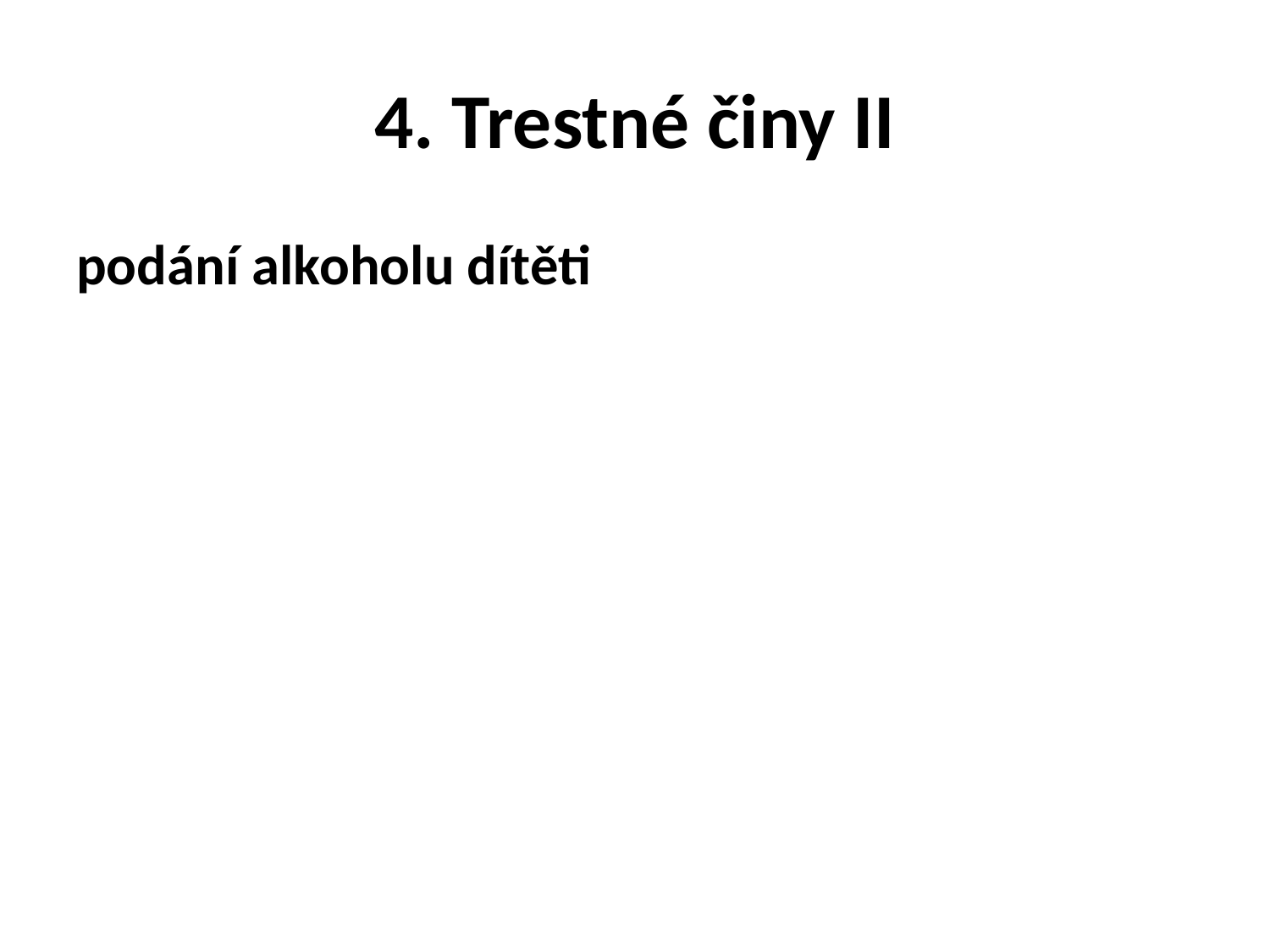

# 4. Trestné činy II
podání alkoholu dítěti